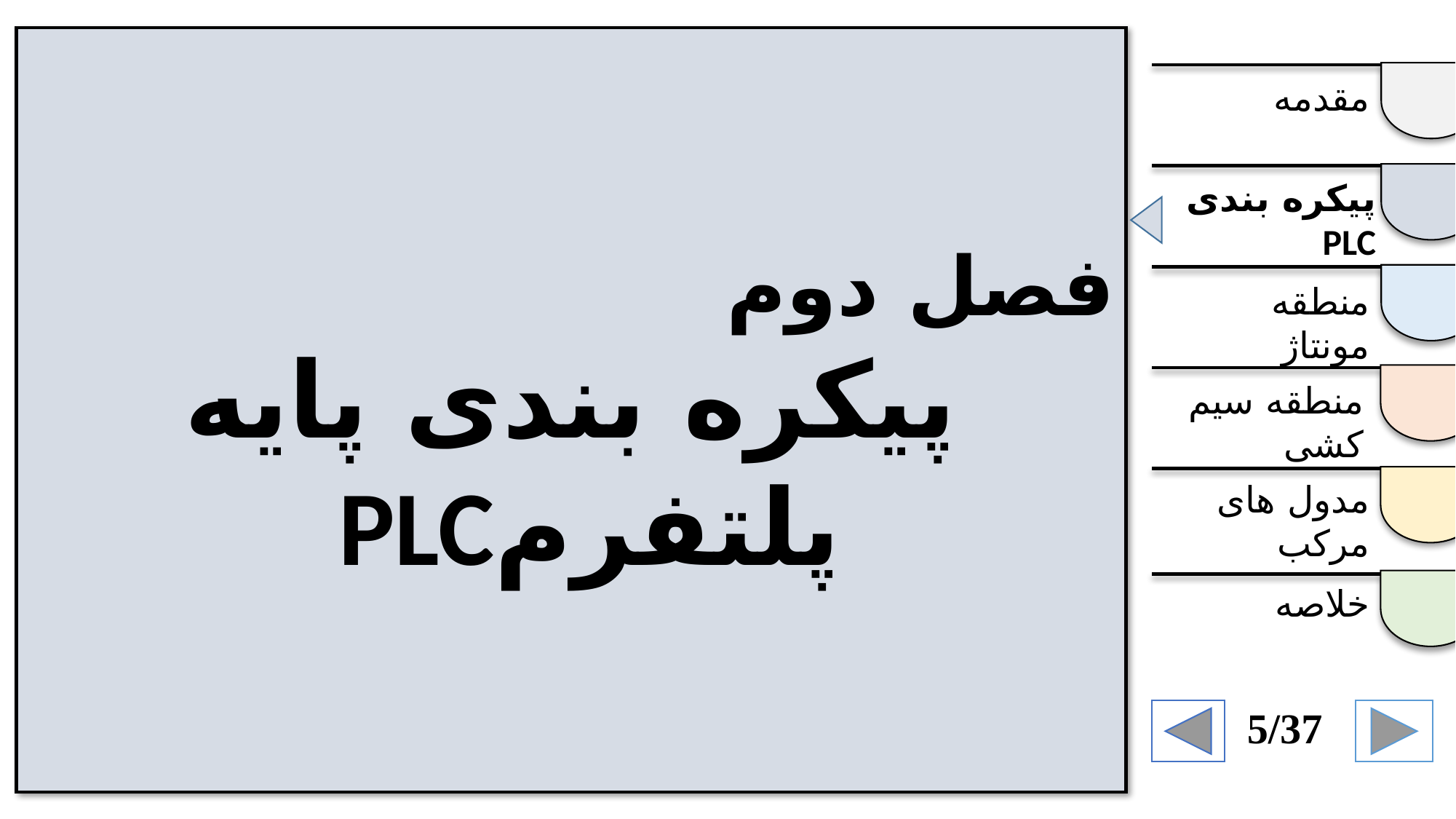

فصل دوم
پیکره بندی پایه پلتفرمPLC

مقدمه

پیکره بندی PLC

منطقه مونتاژ

منطقه سیم کشی

مدول های مرکب

خلاصه
5/37